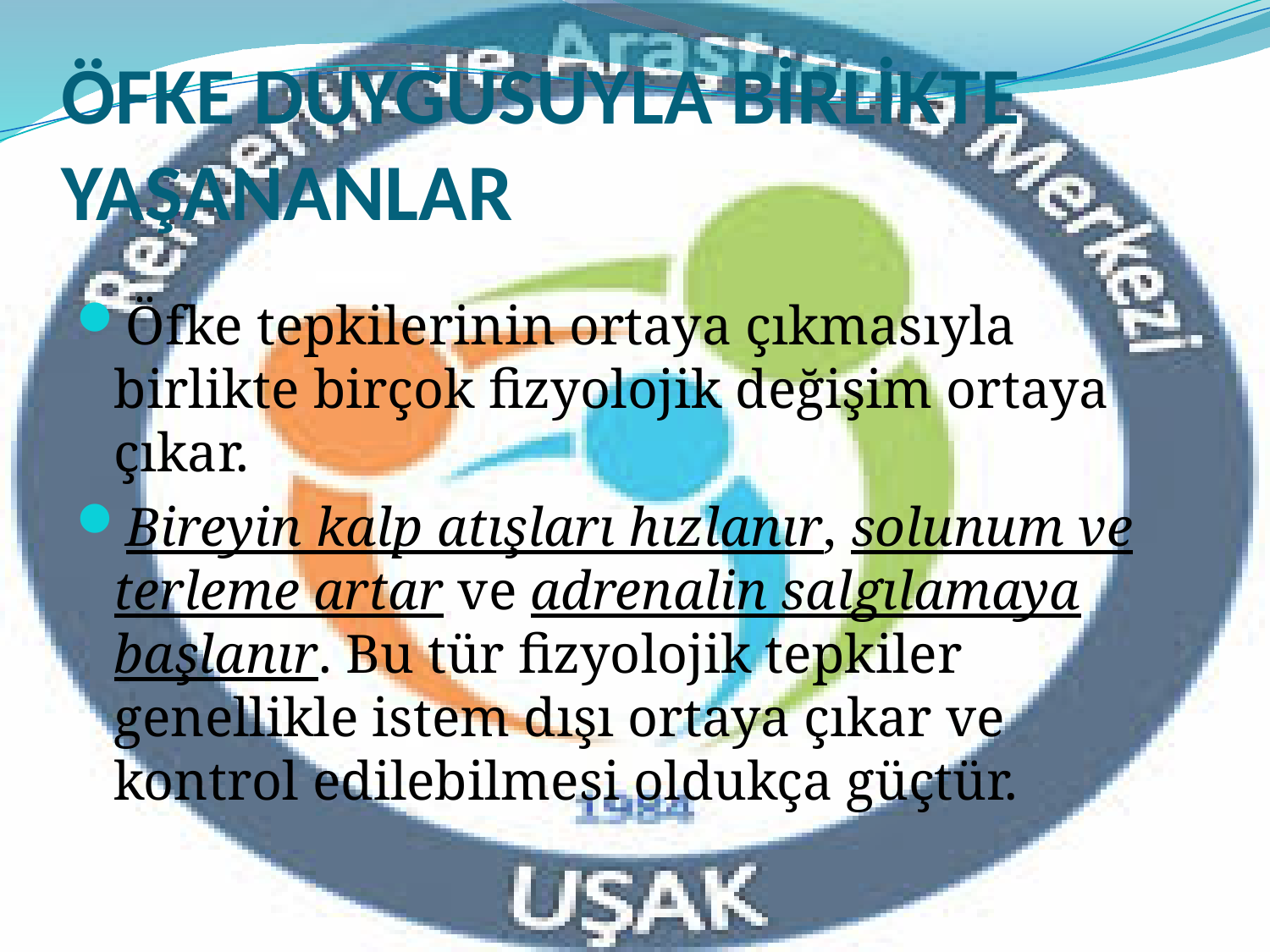

# ÖFKE DUYGUSUYLA BİRLİKTE YAŞANANLAR
Öfke tepkilerinin ortaya çıkmasıyla birlikte birçok fizyolojik değişim ortaya çıkar.
Bireyin kalp atışları hızlanır, solunum ve terleme artar ve adrenalin salgılamaya başlanır. Bu tür fizyolojik tepkiler genellikle istem dışı ortaya çıkar ve kontrol edilebilmesi oldukça güçtür.